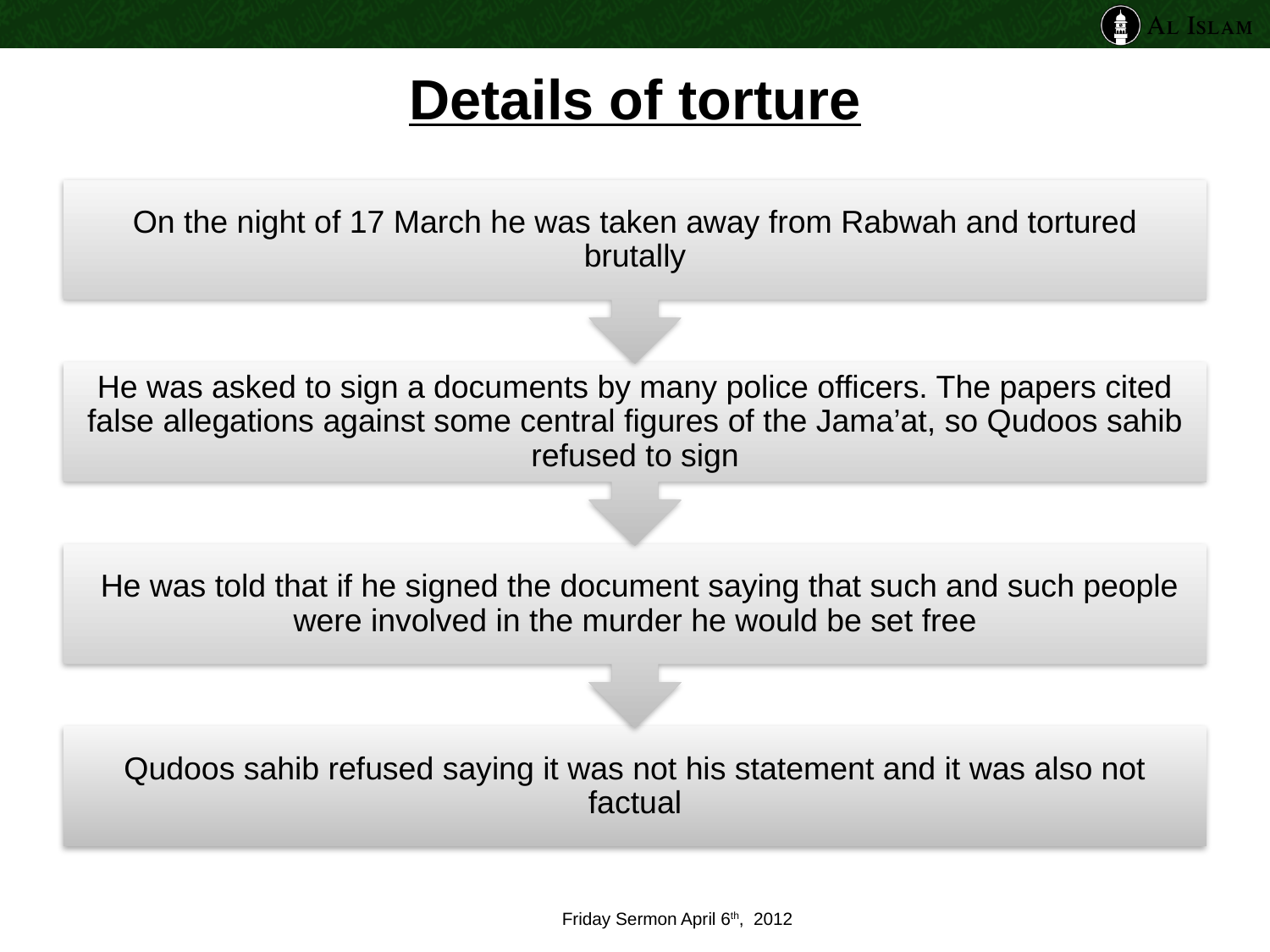

# Details of torture
Qudoos sahib refused saying it was not his statement and it was also not factual
 He was told that if he signed the document saying that such and such people were involved in the murder he would be set free
He was asked to sign a documents by many police officers. The papers cited false allegations against some central figures of the Jama’at, so Qudoos sahib refused to sign
On the night of 17 March he was taken away from Rabwah and tortured brutally
Friday Sermon April 6th,  2012